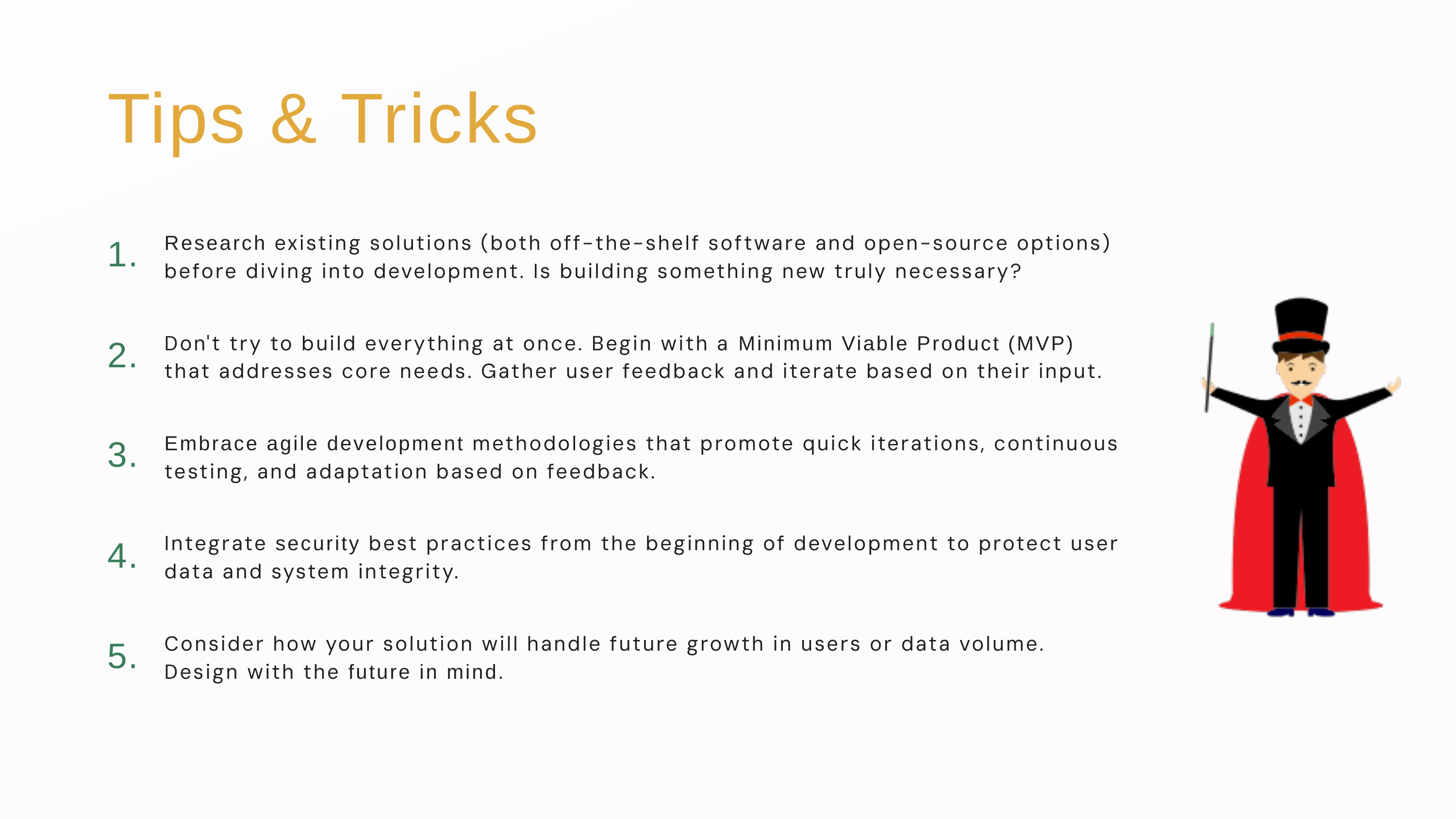

Tips & Tricks
Research existing solutions (both off-the-shelf software and open-source options) before diving into development. Is building something new truly necessary?
1.

Don't try to build everything at once. Begin with a Minimum Viable Product (MVP) that addresses core needs. Gather user feedback and iterate based on their input.
2.
Embrace agile development methodologies that promote quick iterations, continuous testing, and adaptation based on feedback.
3.
Integrate security best practices from the beginning of development to protect user data and system integrity.
4.
Consider how your solution will handle future growth in users or data volume. Design with the future in mind.
5.